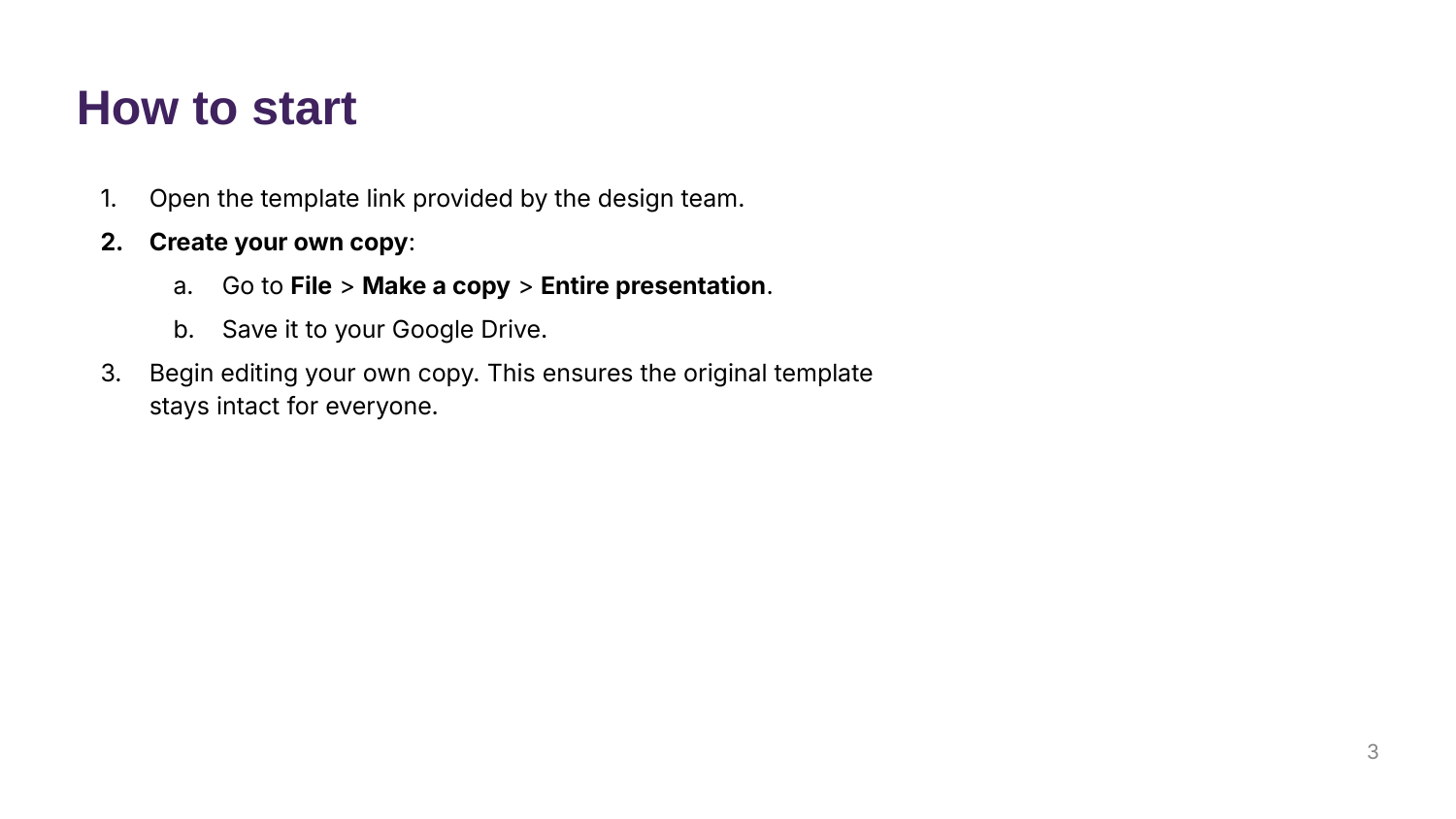

# How to start
Open the template link provided by the design team.
Create your own copy:
Go to File > Make a copy > Entire presentation.
Save it to your Google Drive.
Begin editing your own copy. This ensures the original template stays intact for everyone.
3